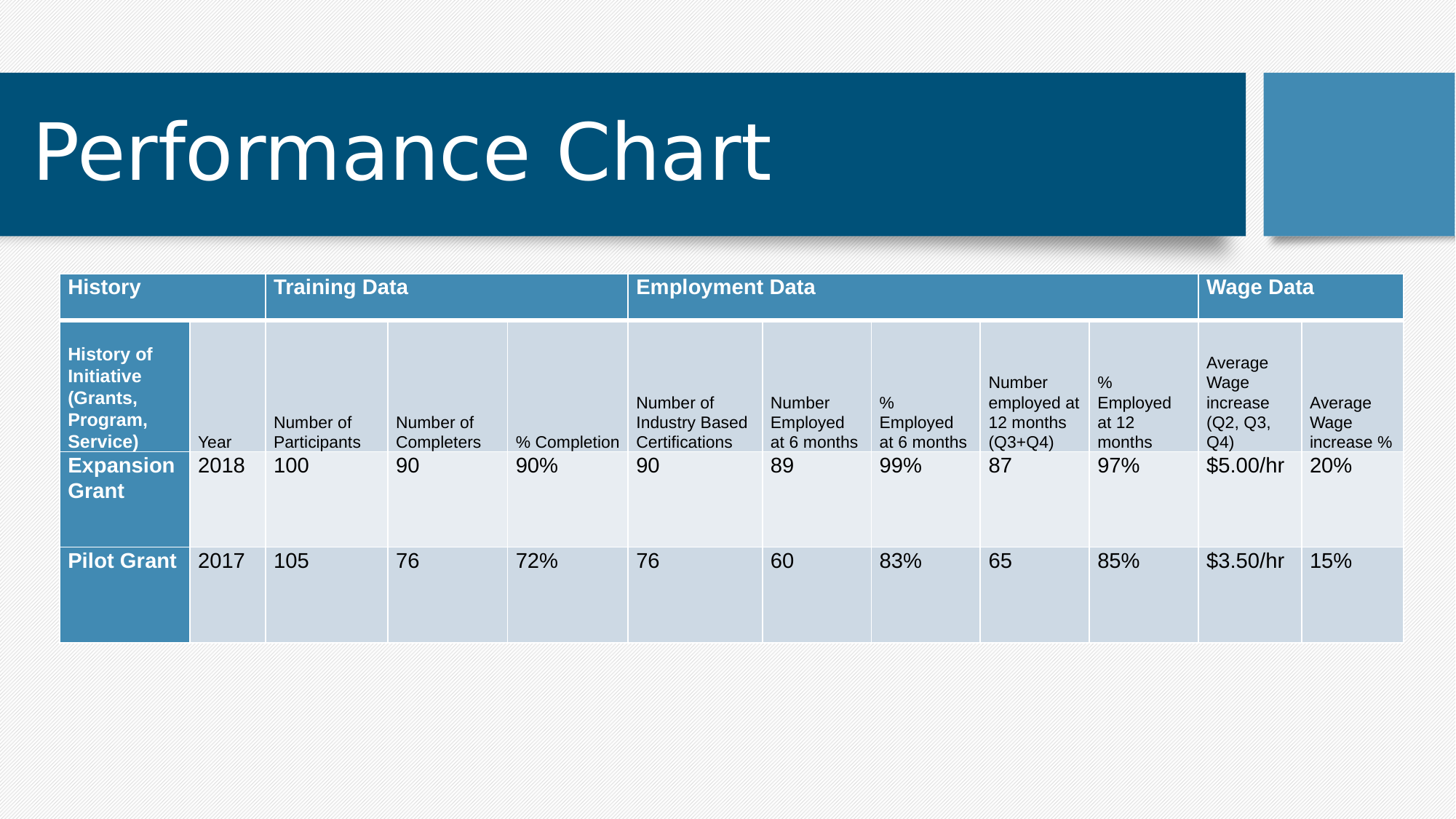

# Performance Chart
| History |  | Training Data |  |  | Employment Data |  |  |  |  | Wage Data |  |
| --- | --- | --- | --- | --- | --- | --- | --- | --- | --- | --- | --- |
| History of Initiative (Grants, Program, Service) | Year | Number of Participants | Number of Completers | % Completion | Number of Industry Based Certifications | Number Employed at 6 months | % Employed at 6 months | Number employed at 12 months (Q3+Q4) | % Employed at 12 months | Average Wage increase (Q2, Q3, Q4) | Average Wage increase % |
| Expansion Grant | 2018 | 100 | 90 | 90% | 90 | 89 | 99% | 87 | 97% | $5.00/hr | 20% |
| Pilot Grant | 2017 | 105 | 76 | 72% | 76 | 60 | 83% | 65 | 85% | $3.50/hr | 15% |